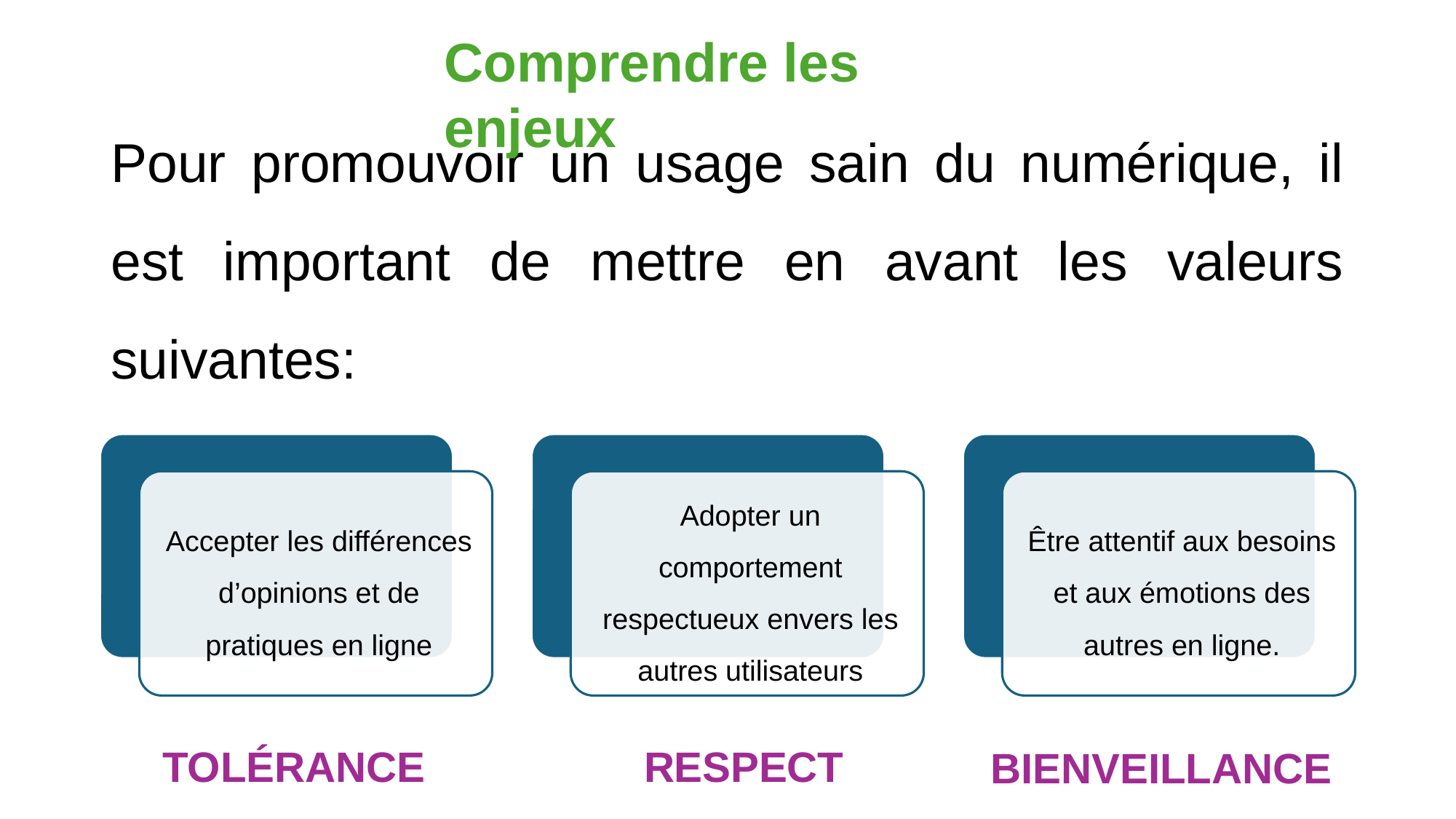

Comprendre les enjeux
# Pour promouvoir un usage sain du numérique, il est important de mettre en avant les valeurs suivantes:
Accepter les différences d’opinions et de pratiques en ligne
Adopter un comportement respectueux envers les autres utilisateurs
Être attentif aux besoins et aux émotions des autres en ligne.
TOLÉRANCE
RESPECT
BIENVEILLANCE